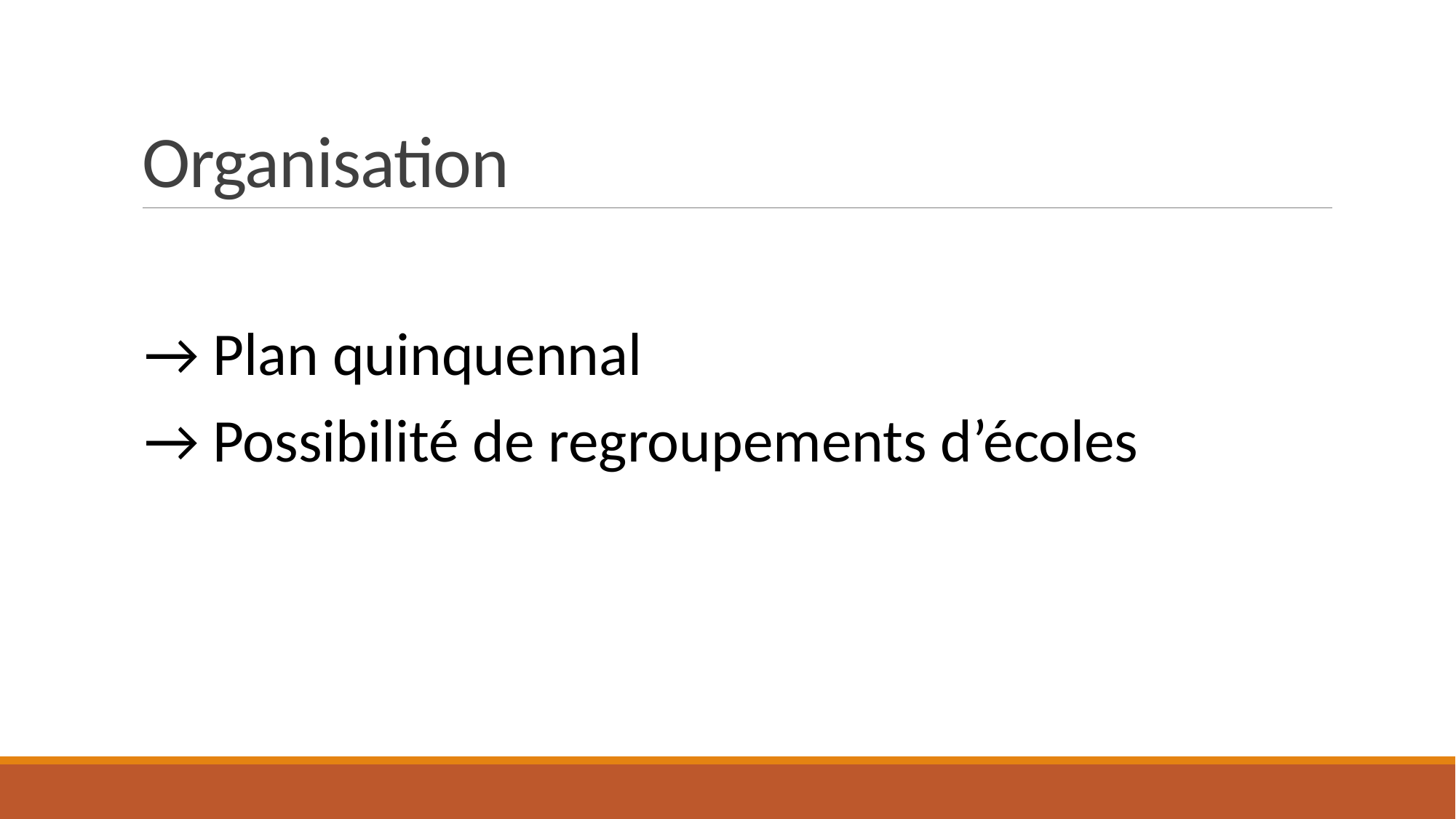

# Organisation
→ Plan quinquennal
→ Possibilité de regroupements d’écoles